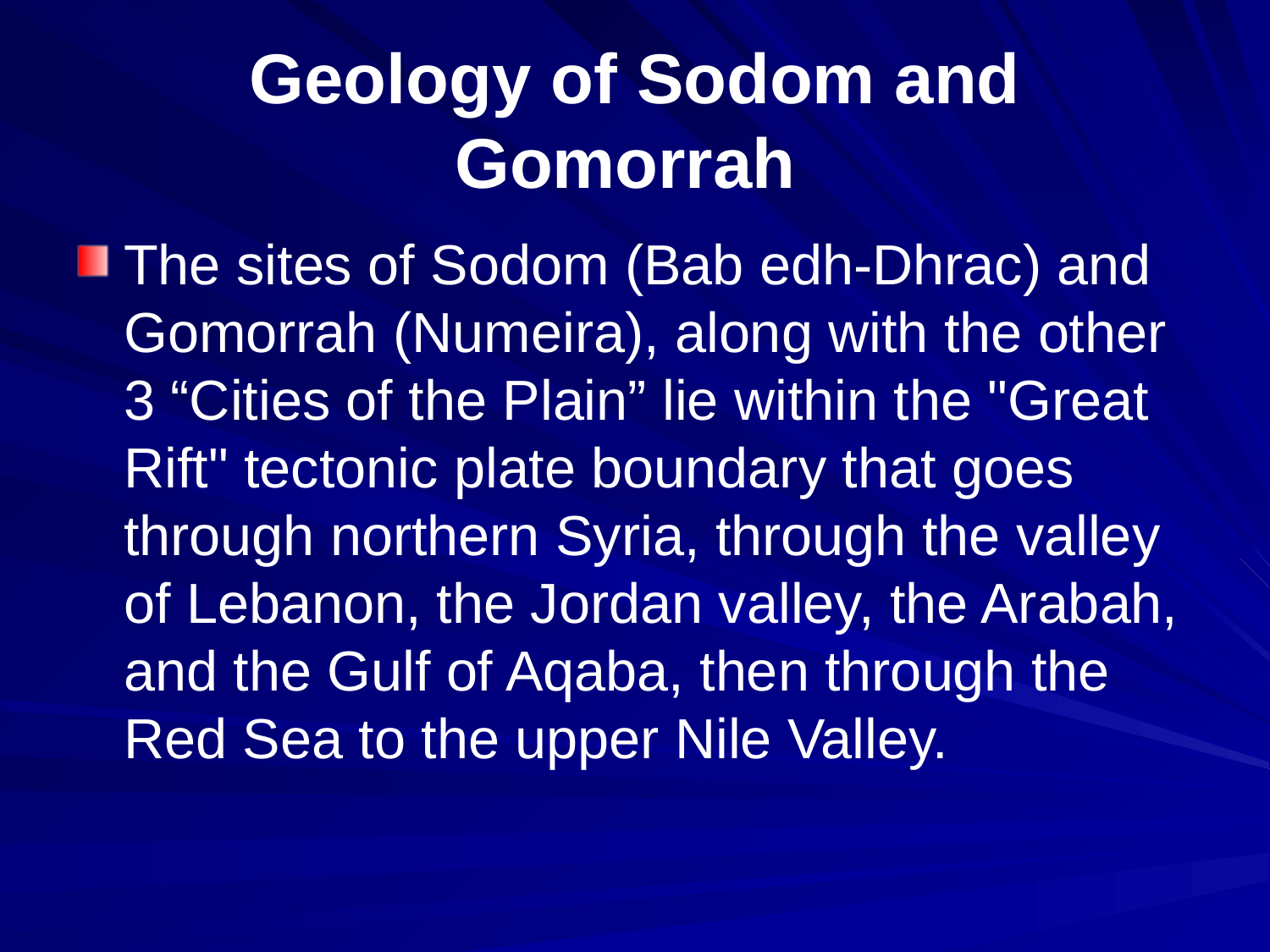

# Geology of Sodom and Gomorrah
The sites of Sodom (Bab edh-Dhrac) and Gomorrah (Numeira), along with the other 3 “Cities of the Plain” lie within the "Great Rift" tectonic plate boundary that goes through northern Syria, through the valley of Lebanon, the Jordan valley, the Arabah, and the Gulf of Aqaba, then through the Red Sea to the upper Nile Valley.